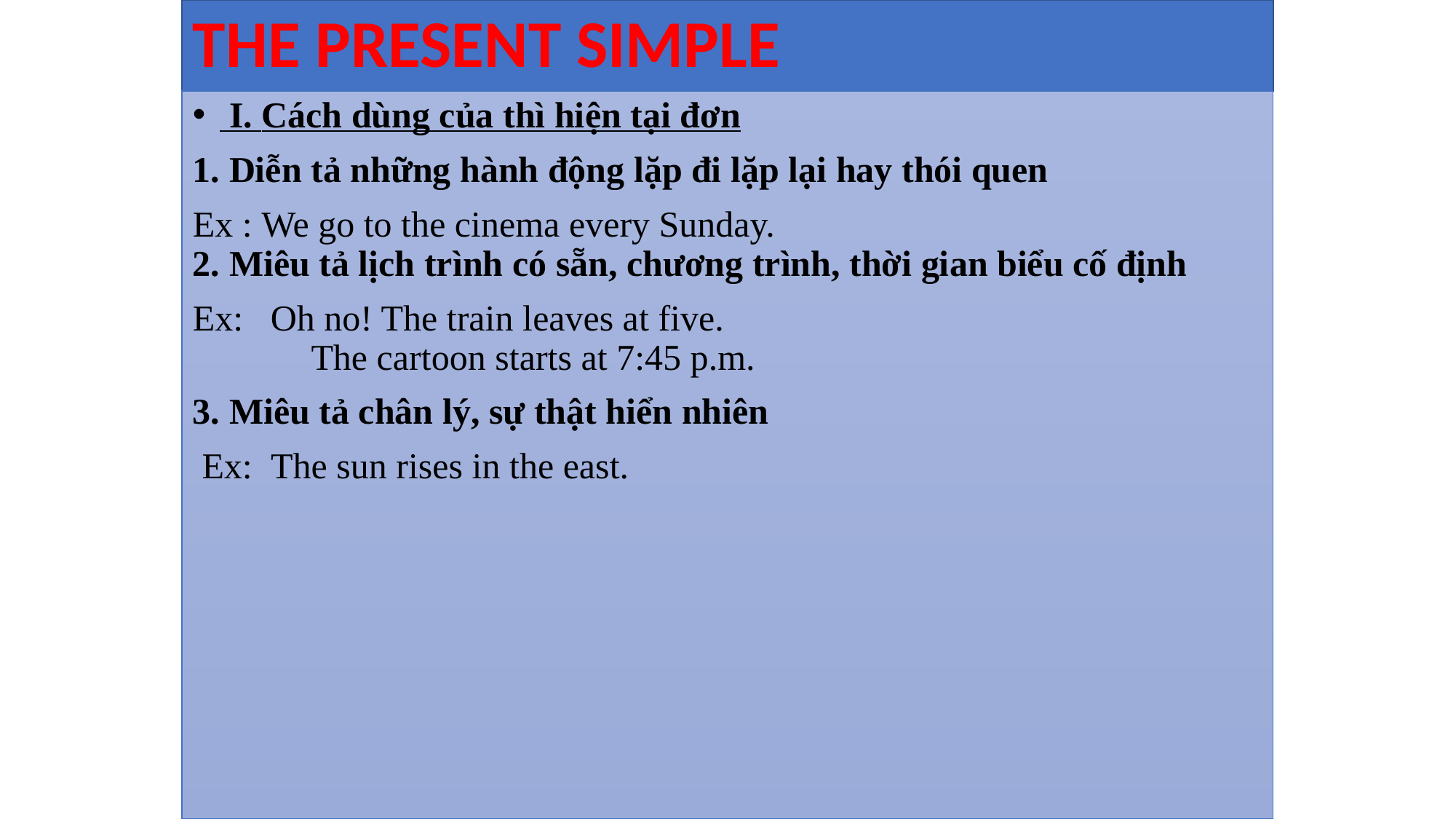

# THE PRESENT SIMPLE
 I. Cách dùng của thì hiện tại đơn
1. Diễn tả những hành động lặp đi lặp lại hay thói quen
Ex : We go to the cinema every Sunday.  
2. Miêu tả lịch trình có sẵn, chương trình, thời gian biểu cố định
Ex:   Oh no! The train leaves at five.  
             The cartoon starts at 7:45 p.m.
3. Miêu tả chân lý, sự thật hiển nhiên
 Ex:  The sun rises in the east.